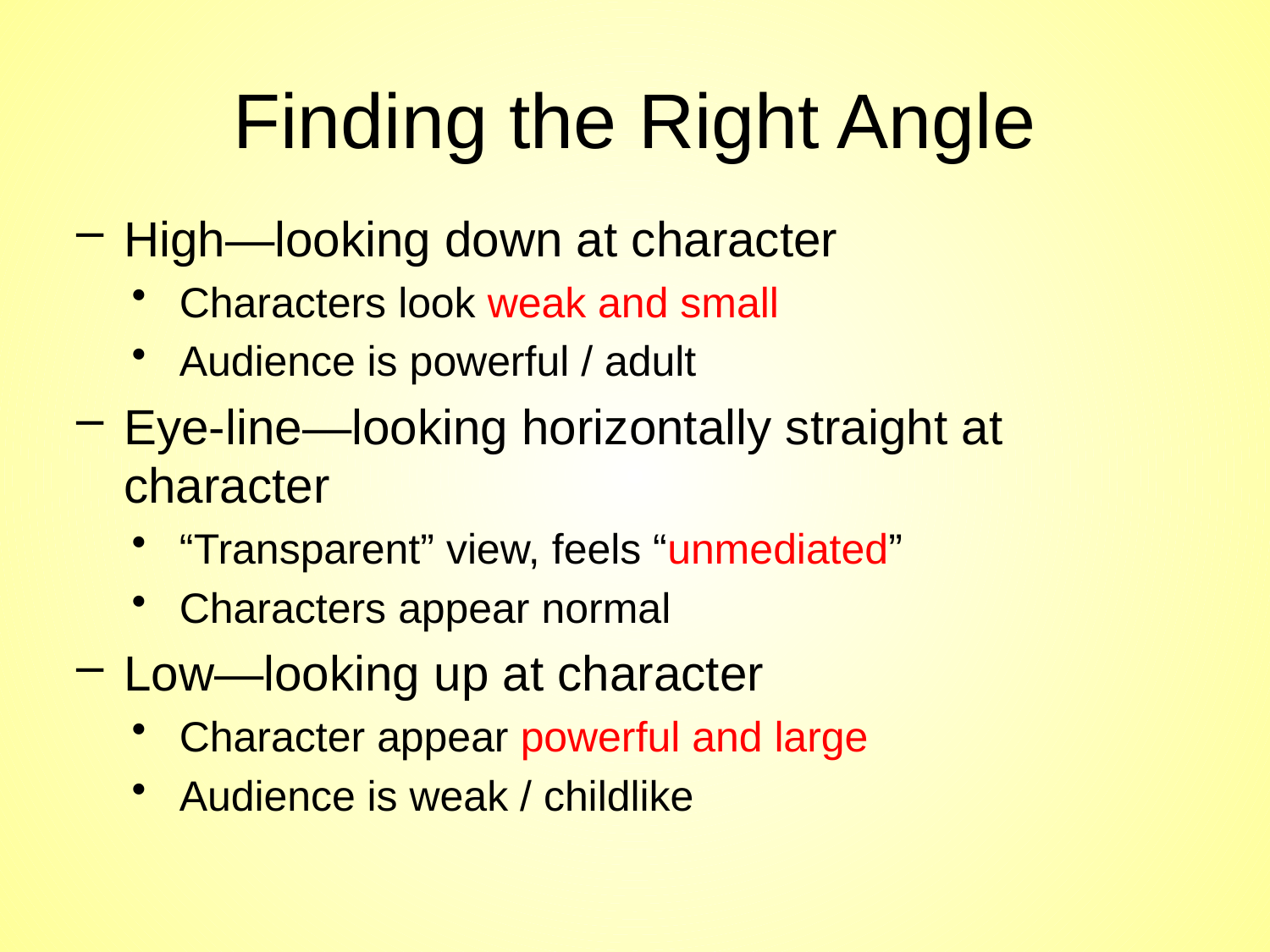

# Finding the Right Angle
High—looking down at character
Characters look weak and small
Audience is powerful / adult
Eye-line—looking horizontally straight at character
“Transparent” view, feels “unmediated”
Characters appear normal
Low—looking up at character
Character appear powerful and large
Audience is weak / childlike